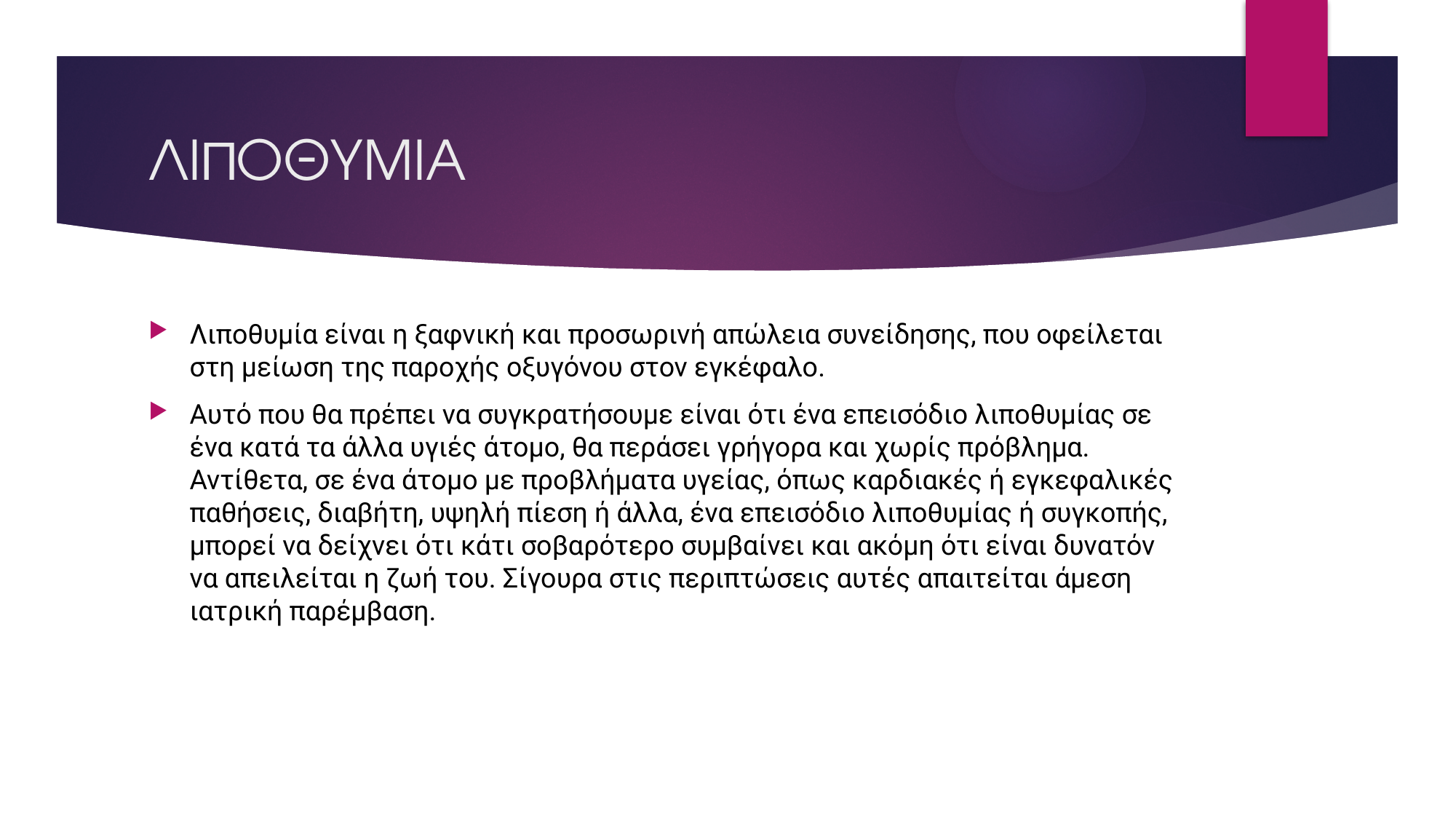

# ΛΙΠΟΘΥΜΙΑ
Λιποθυμία είναι η ξαφνική και προσωρινή απώλεια συνείδησης, που οφείλεται στη μείωση της παροχής οξυγόνου στον εγκέφαλο.
Αυτό που θα πρέπει να συγκρατήσουμε είναι ότι ένα επεισόδιο λιποθυμίας σε ένα κατά τα άλλα υγιές άτομο, θα περάσει γρήγορα και χωρίς πρόβλημα. Αντίθετα, σε ένα άτομο με προβλήματα υγείας, όπως καρδιακές ή εγκεφαλικές παθήσεις, διαβήτη, υψηλή πίεση ή άλλα, ένα επεισόδιο λιποθυμίας ή συγκοπής, μπορεί να δείχνει ότι κάτι σοβαρότερο συμβαίνει και ακόμη ότι είναι δυνατόν να απειλείται η ζωή του. Σίγουρα στις περιπτώσεις αυτές απαιτείται άμεση ιατρική παρέμβαση.